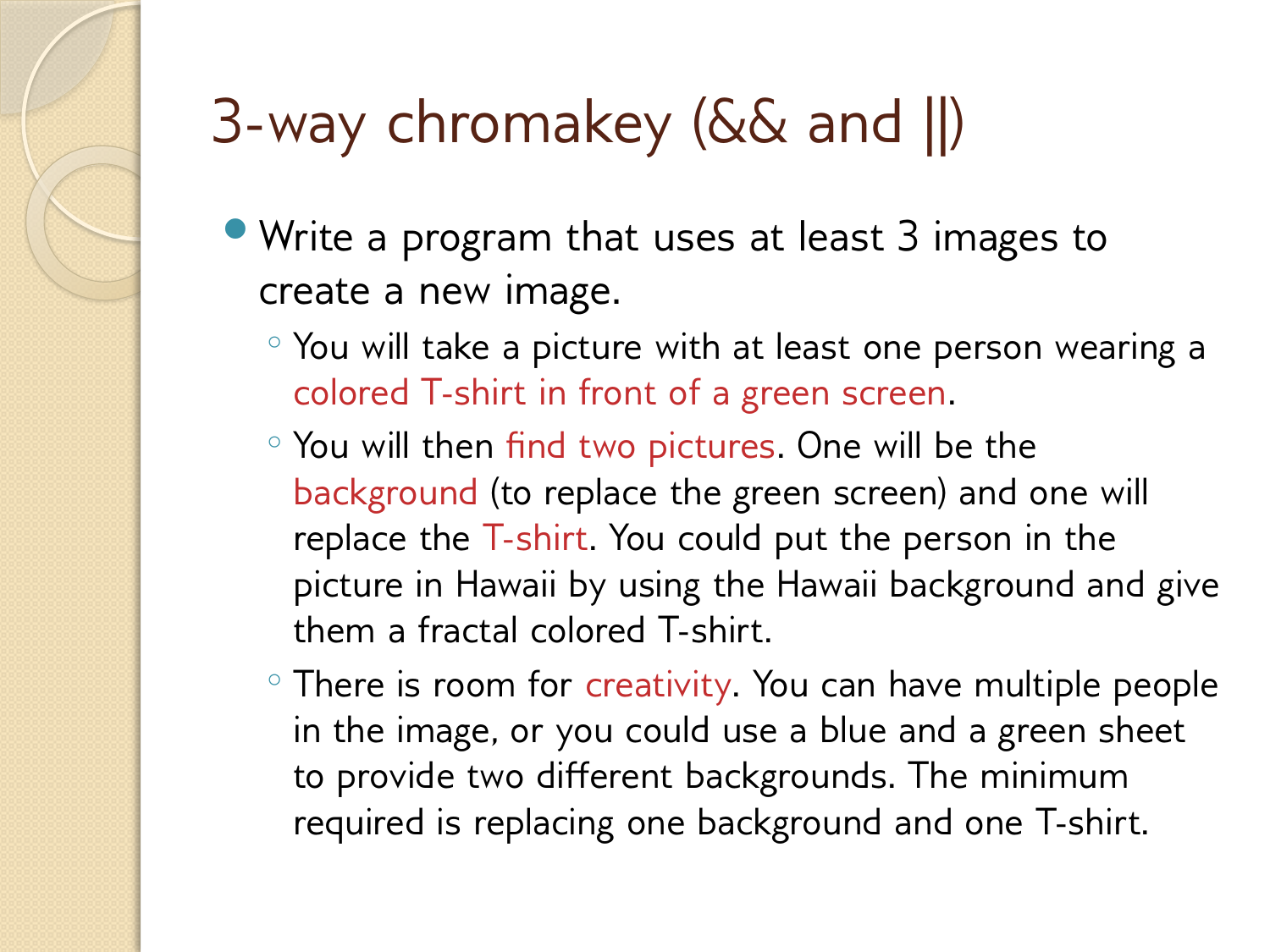

# 3-way chromakey (&& and ||)
Write a program that uses at least 3 images to create a new image.
You will take a picture with at least one person wearing a colored T-shirt in front of a green screen.
You will then find two pictures. One will be the background (to replace the green screen) and one will replace the T-shirt. You could put the person in the picture in Hawaii by using the Hawaii background and give them a fractal colored T-shirt.
There is room for creativity. You can have multiple people in the image, or you could use a blue and a green sheet to provide two different backgrounds. The minimum required is replacing one background and one T-shirt.